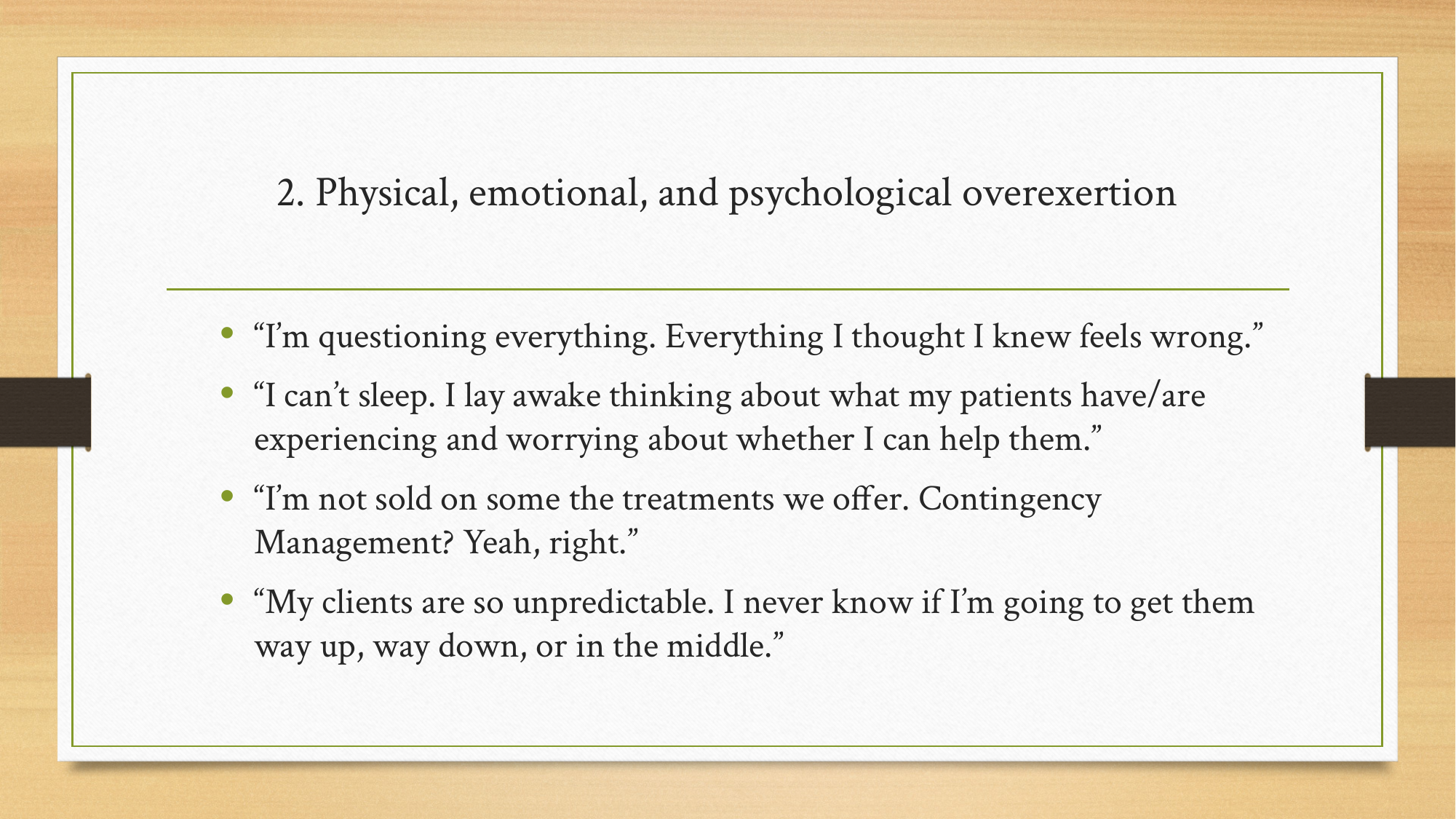

# 2. Physical, emotional, and psychological overexertion
“I’m questioning everything. Everything I thought I knew feels wrong.”
“I can’t sleep. I lay awake thinking about what my patients have/are experiencing and worrying about whether I can help them.”
“I’m not sold on some the treatments we offer. Contingency Management? Yeah, right.”
“My clients are so unpredictable. I never know if I’m going to get them way up, way down, or in the middle.”